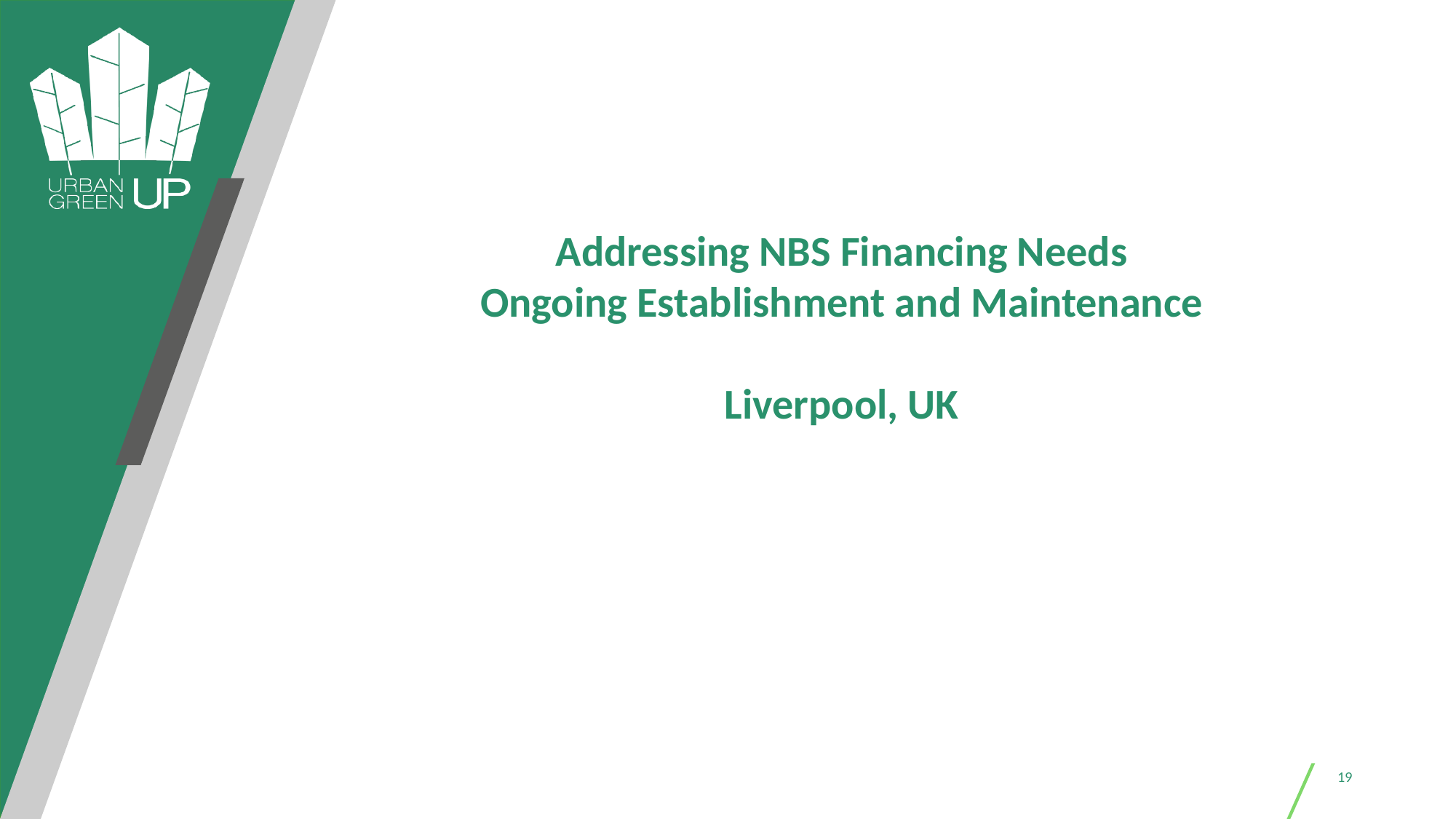

Addressing NBS Financing Needs
Ongoing Establishment and Maintenance

Liverpool, UK